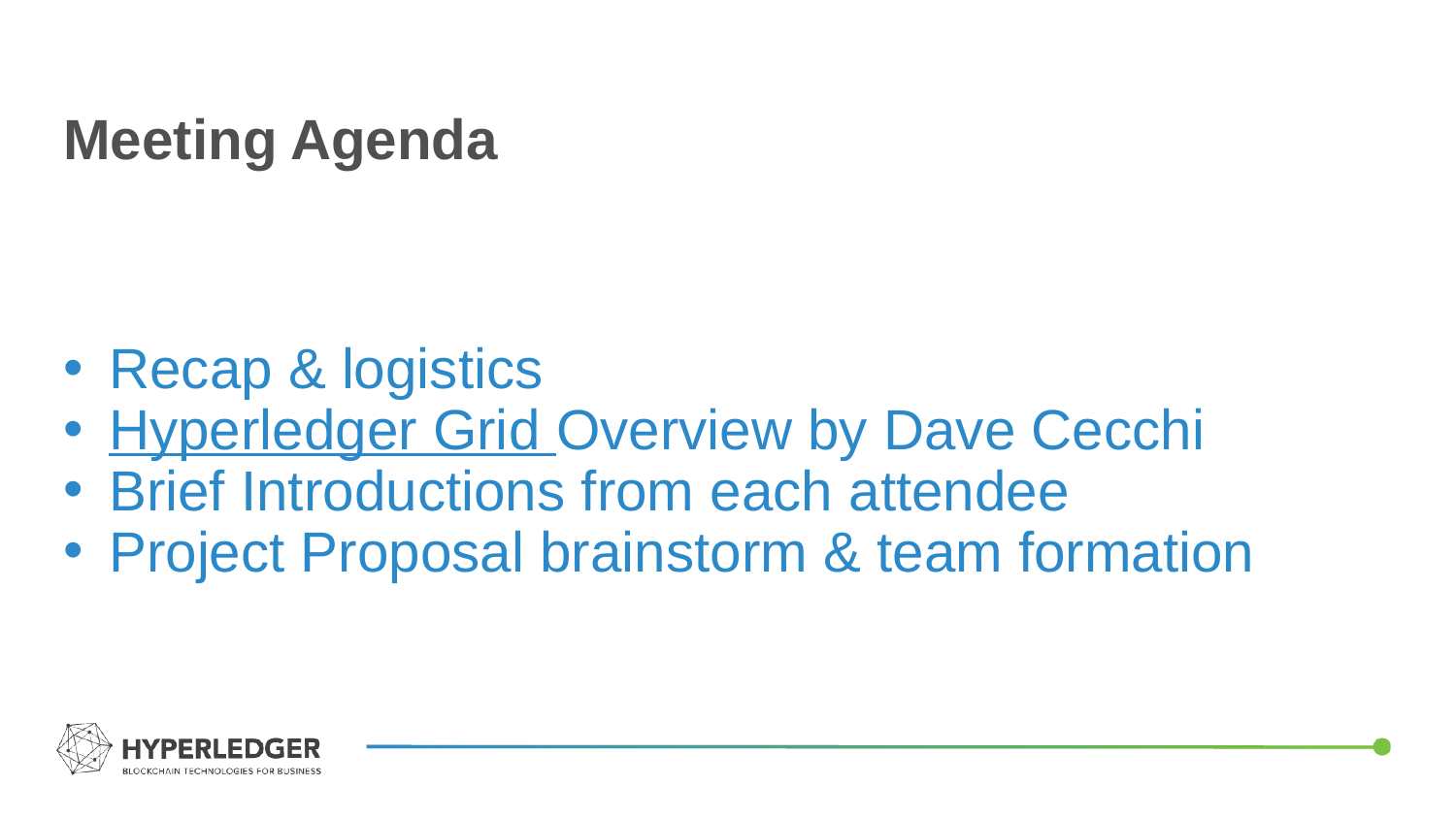

# Meeting Agenda
Recap & logistics
Hyperledger Grid Overview by Dave Cecchi
Brief Introductions from each attendee
Project Proposal brainstorm & team formation